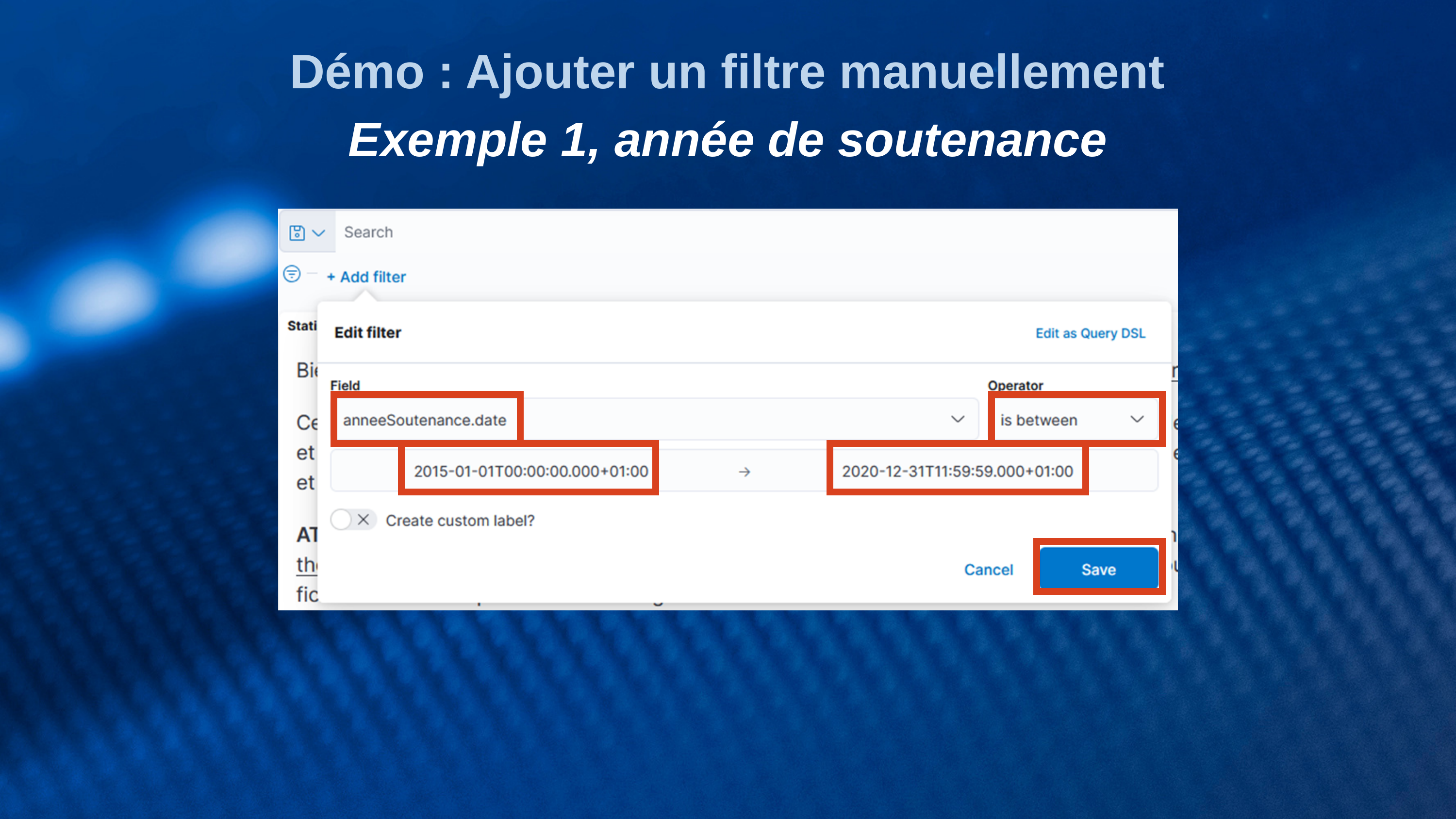

Démo : Ajouter un filtre manuellement
Exemple 1, année de soutenance